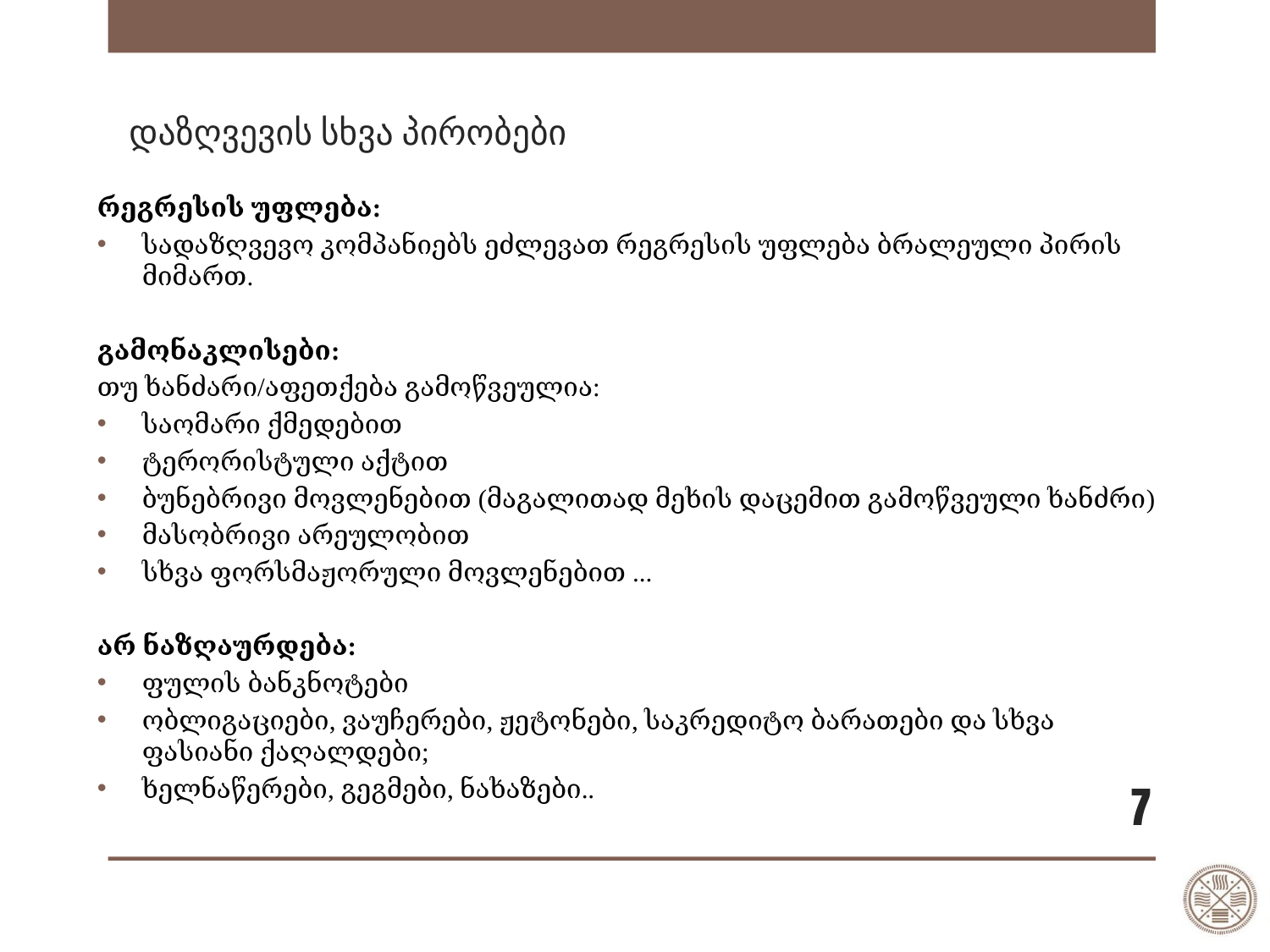

# დაზღვევის სხვა პირობები
რეგრესის უფლება:
სადაზღვევო კომპანიებს ეძლევათ რეგრესის უფლება ბრალეული პირის მიმართ.

გამონაკლისები:
თუ ხანძარი/აფეთქება გამოწვეულია:
საომარი ქმედებით
ტერორისტული აქტით
ბუნებრივი მოვლენებით (მაგალითად მეხის დაცემით გამოწვეული ხანძრი)
მასობრივი არეულობით
სხვა ფორსმაჟორული მოვლენებით ...

არ ნაზღაურდება:
ფულის ბანკნოტები
ობლიგაციები, ვაუჩერები, ჟეტონები, საკრედიტო ბარათები და სხვა ფასიანი ქაღალდები;
ხელნაწერები, გეგმები, ნახაზები..

7